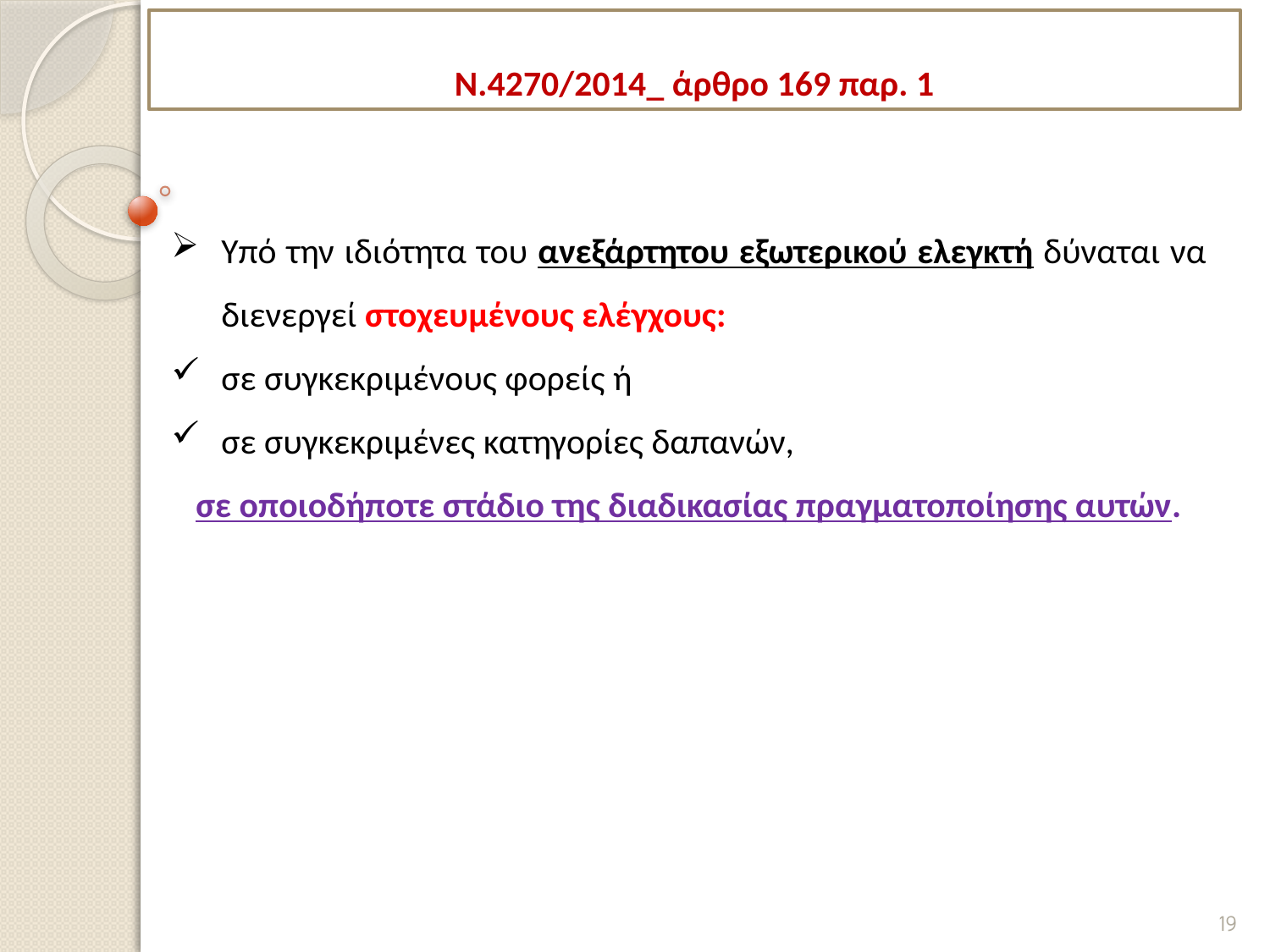

# Ν.4270/2014_ άρθρο 169 παρ. 1

Υπό την ιδιότητα του ανεξάρτητου εξωτερικού ελεγκτή δύναται να διενεργεί στοχευμένους ελέγχους:
σε συγκεκριμένους φορείς ή
σε συγκεκριμένες κατηγορίες δαπανών,
σε οποιοδήποτε στάδιο της διαδικασίας πραγματοποίησης αυτών.

19